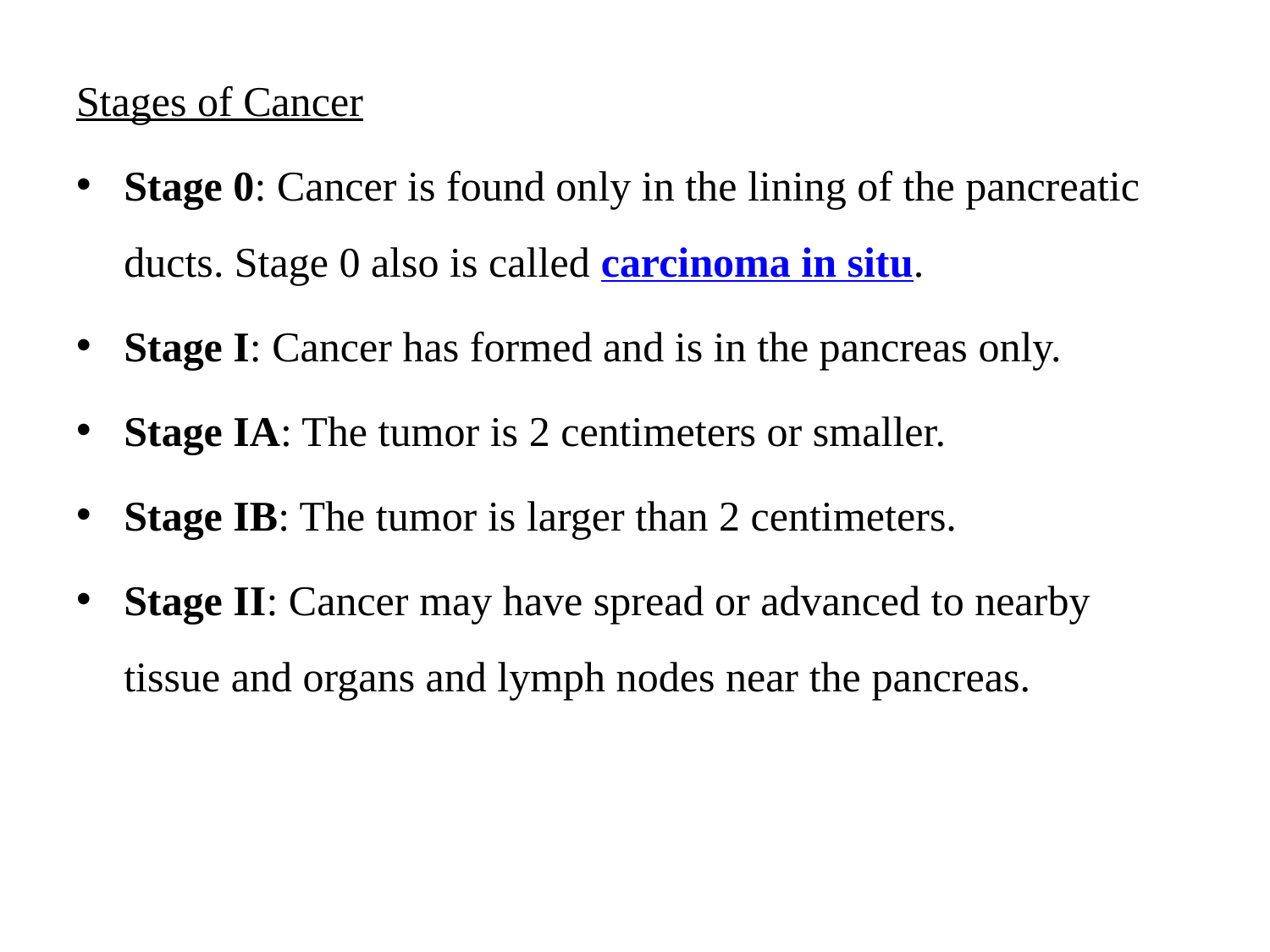

Stages of Cancer
Stage 0: Cancer is found only in the lining of the pancreatic ducts. Stage 0 also is called carcinoma in situ.
Stage I: Cancer has formed and is in the pancreas only.
Stage IA: The tumor is 2 centimeters or smaller.
Stage IB: The tumor is larger than 2 centimeters.
Stage II: Cancer may have spread or advanced to nearby tissue and organs and lymph nodes near the pancreas.